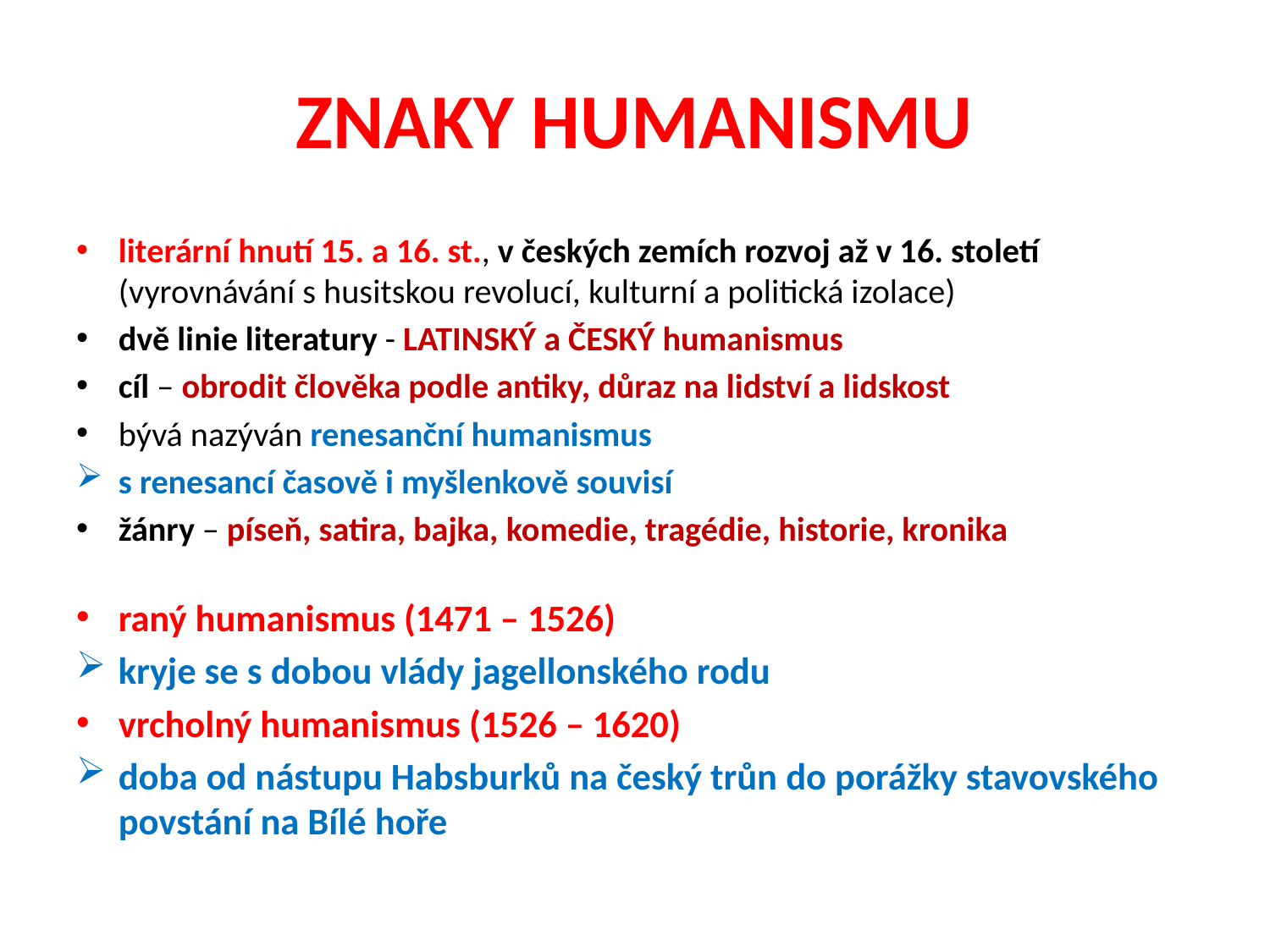

# ZNAKY HUMANISMU
literární hnutí 15. a 16. st., v českých zemích rozvoj až v 16. století (vyrovnávání s husitskou revolucí, kulturní a politická izolace)
dvě linie literatury - LATINSKÝ a ČESKÝ humanismus
cíl – obrodit člověka podle antiky, důraz na lidství a lidskost
bývá nazýván renesanční humanismus
s renesancí časově i myšlenkově souvisí
žánry – píseň, satira, bajka, komedie, tragédie, historie, kronika

raný humanismus (1471 – 1526)
kryje se s dobou vlády jagellonského rodu
vrcholný humanismus (1526 – 1620)
doba od nástupu Habsburků na český trůn do porážky stavovského povstání na Bílé hoře